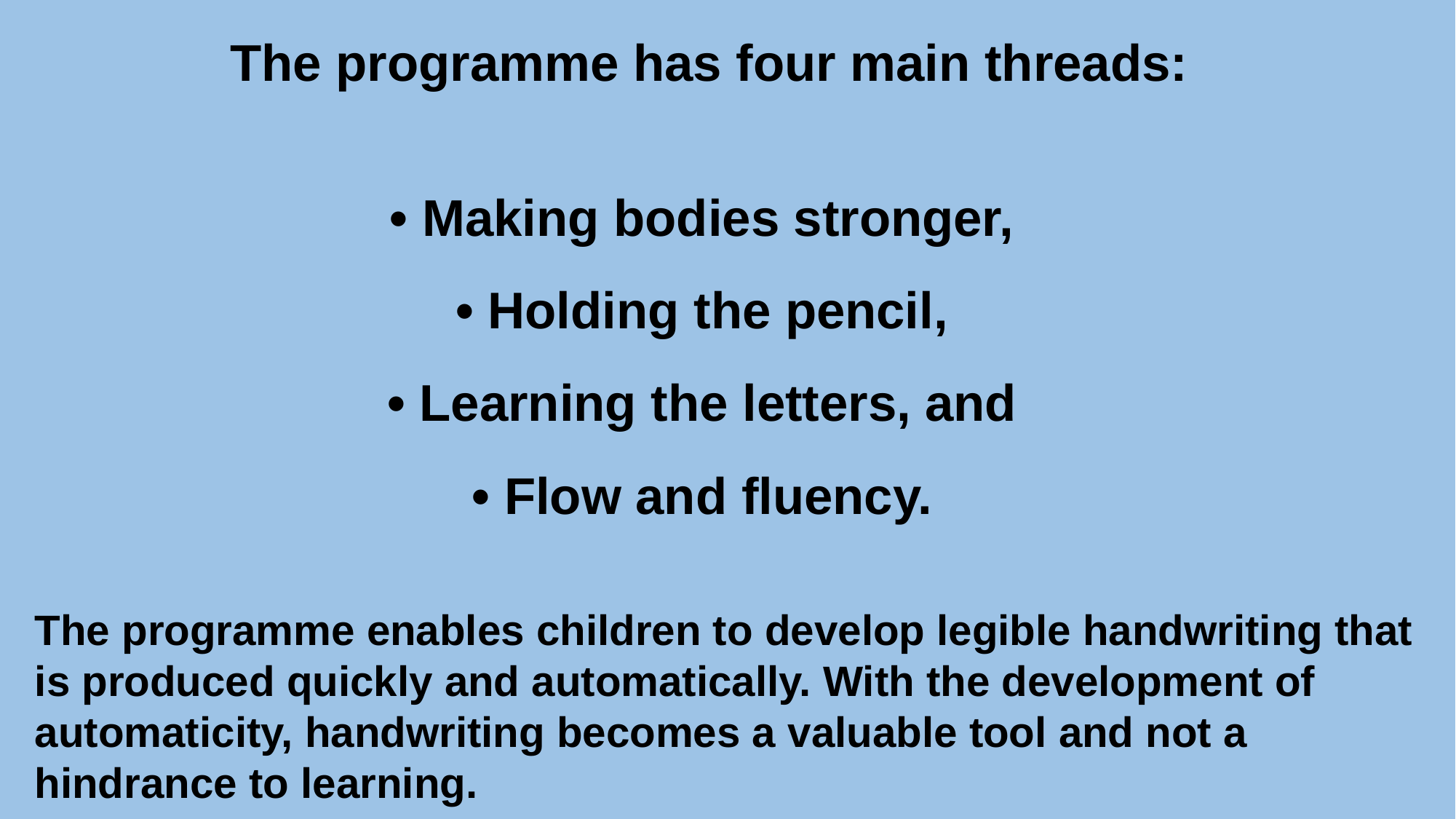

The programme has four main threads:

• Making bodies stronger,
• Holding the pencil,
• Learning the letters, and
• Flow and fluency.

The programme enables children to develop legible handwriting that is produced quickly and automatically. With the development of automaticity, handwriting becomes a valuable tool and not a hindrance to learning.